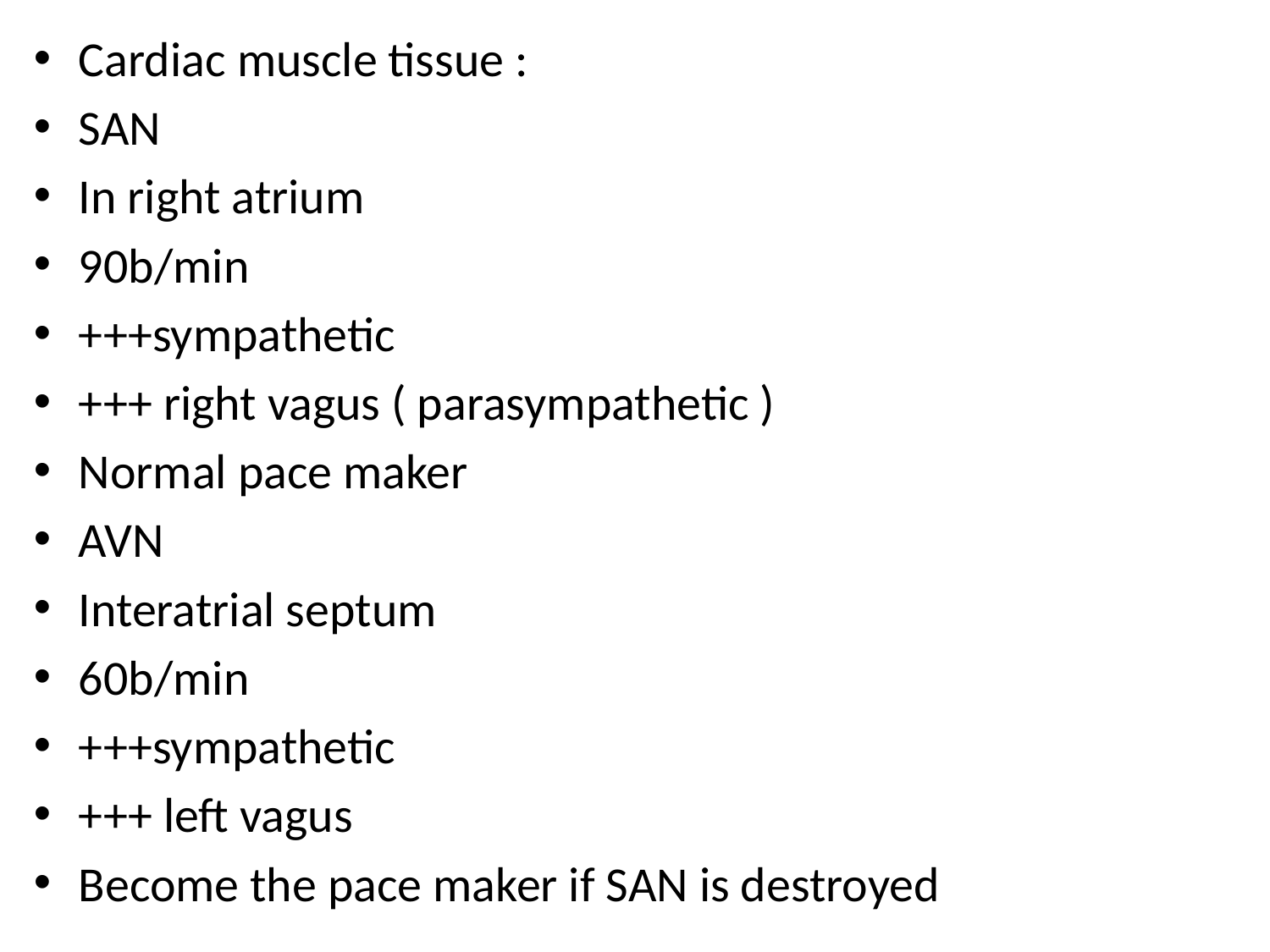

Cardiac muscle tissue :
SAN
In right atrium
90b/min
+++sympathetic
+++ right vagus ( parasympathetic )
Normal pace maker
AVN
Interatrial septum
60b/min
+++sympathetic
+++ left vagus
Become the pace maker if SAN is destroyed

#